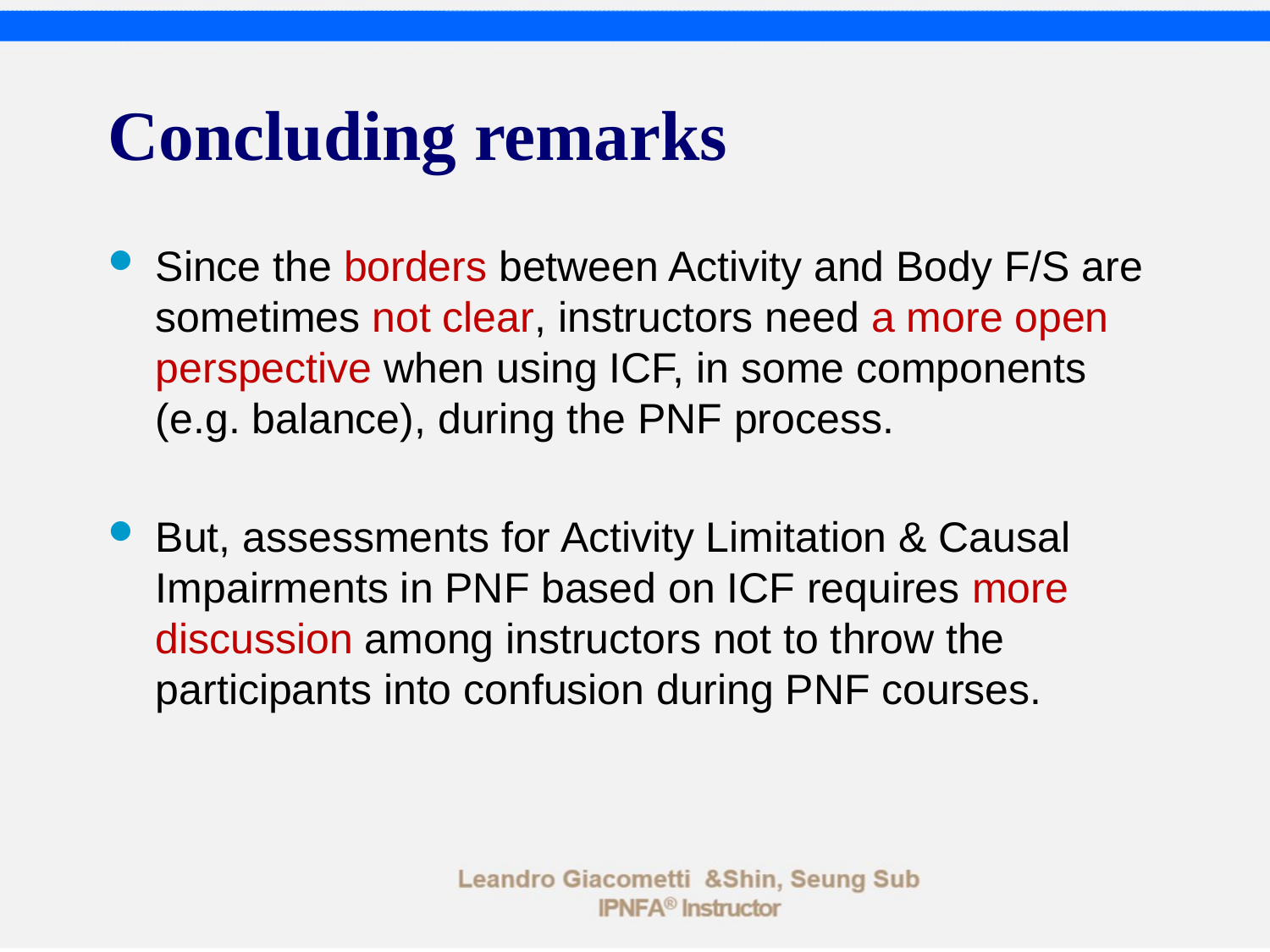

# Concluding remarks
Since the borders between Activity and Body F/S are sometimes not clear, instructors need a more open perspective when using ICF, in some components (e.g. balance), during the PNF process.

But, assessments for Activity Limitation & Causal Impairments in PNF based on ICF requires more discussion among instructors not to throw the participants into confusion during PNF courses.